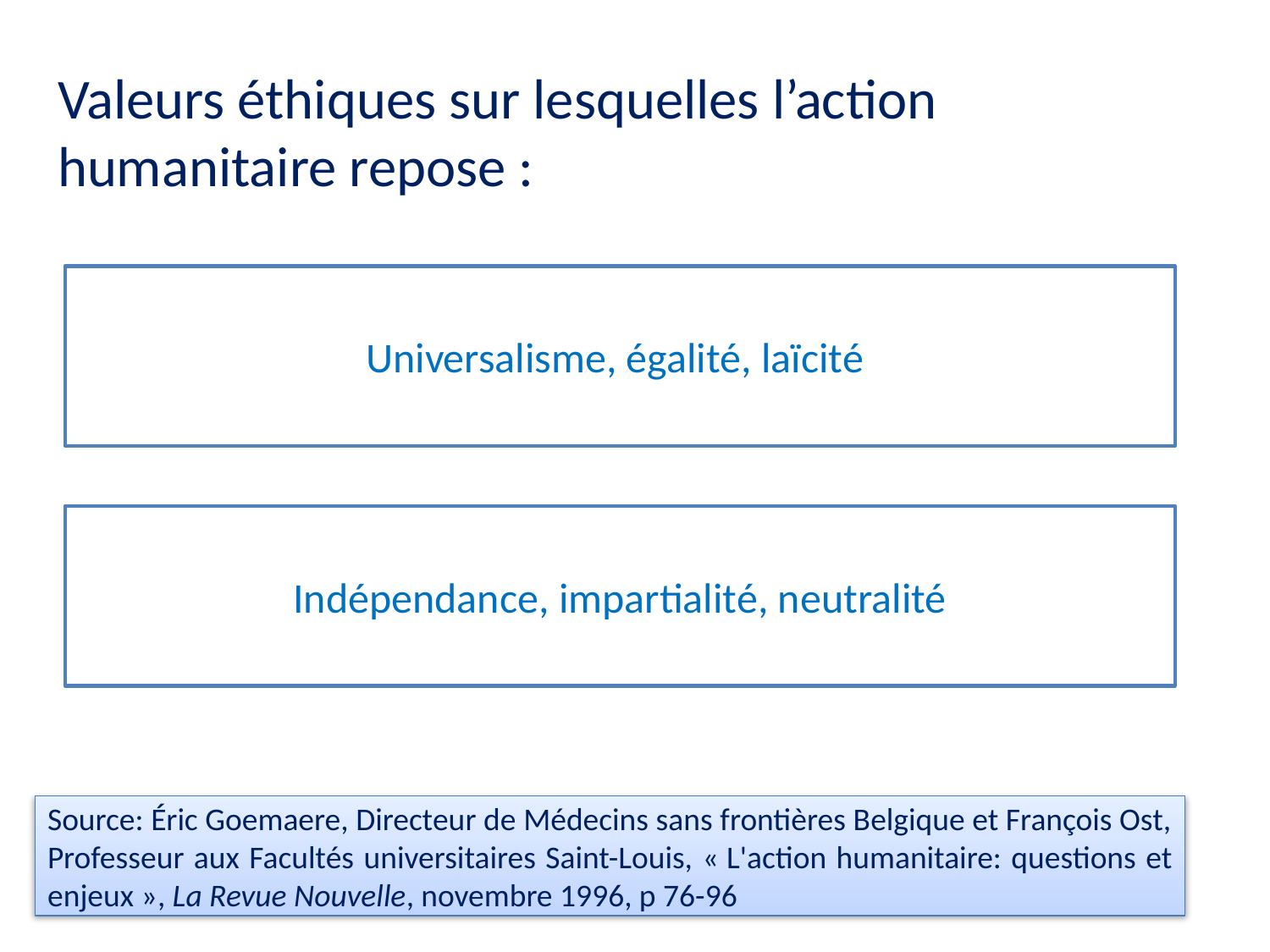

Valeurs éthiques sur lesquelles l’action humanitaire repose :

Universalisme, égalité, laïcité
Indépendance, impartialité, neutralité
Source: Éric Goemaere, Directeur de Médecins sans frontières Belgique et François Ost, Professeur aux Facultés universitaires Saint-Louis, « L'action humanitaire: questions et enjeux », La Revue Nouvelle, novembre 1996, p 76-96